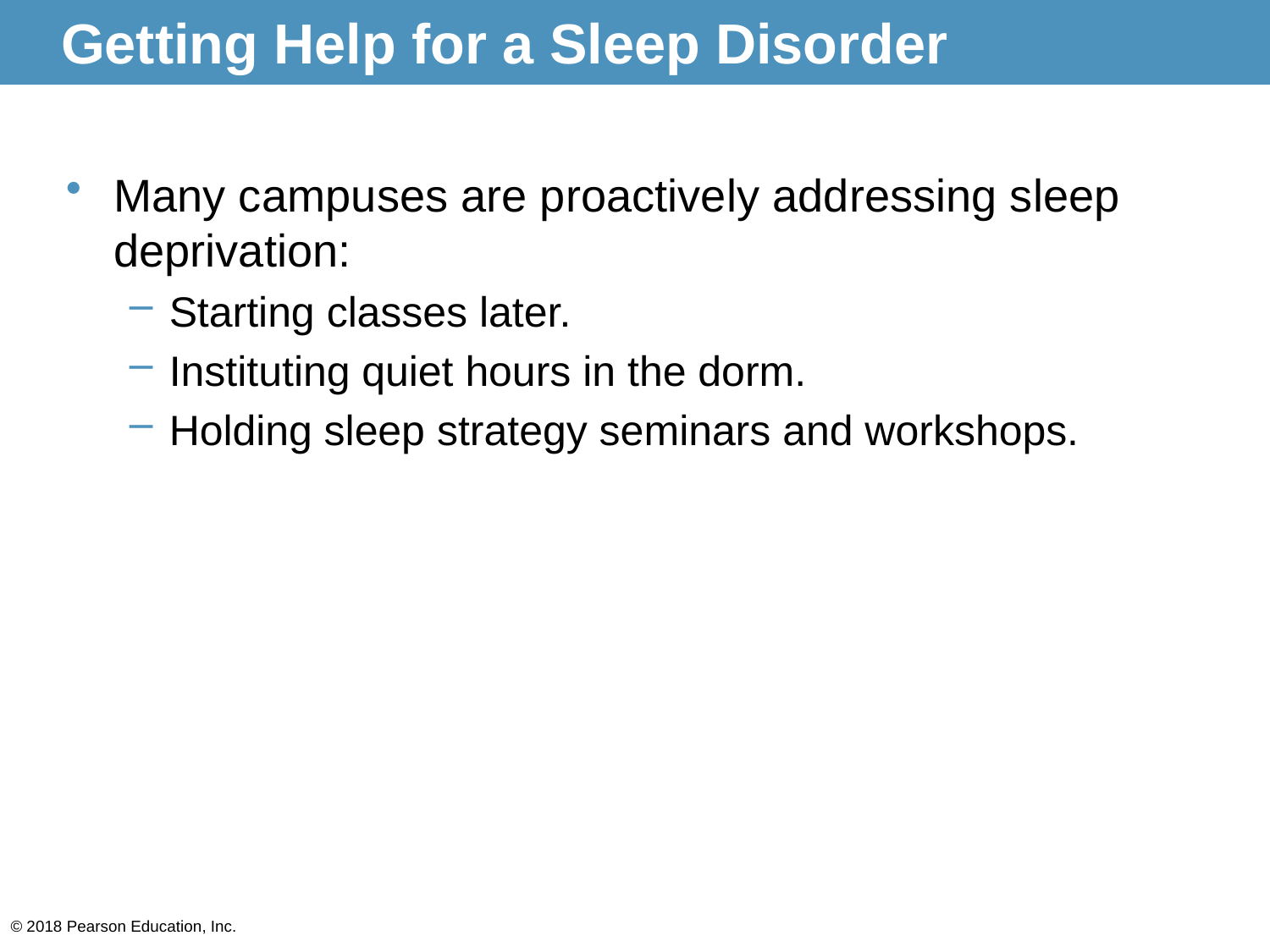

# Getting Help for a Sleep Disorder
Many campuses are proactively addressing sleep deprivation:
Starting classes later.
Instituting quiet hours in the dorm.
Holding sleep strategy seminars and workshops.